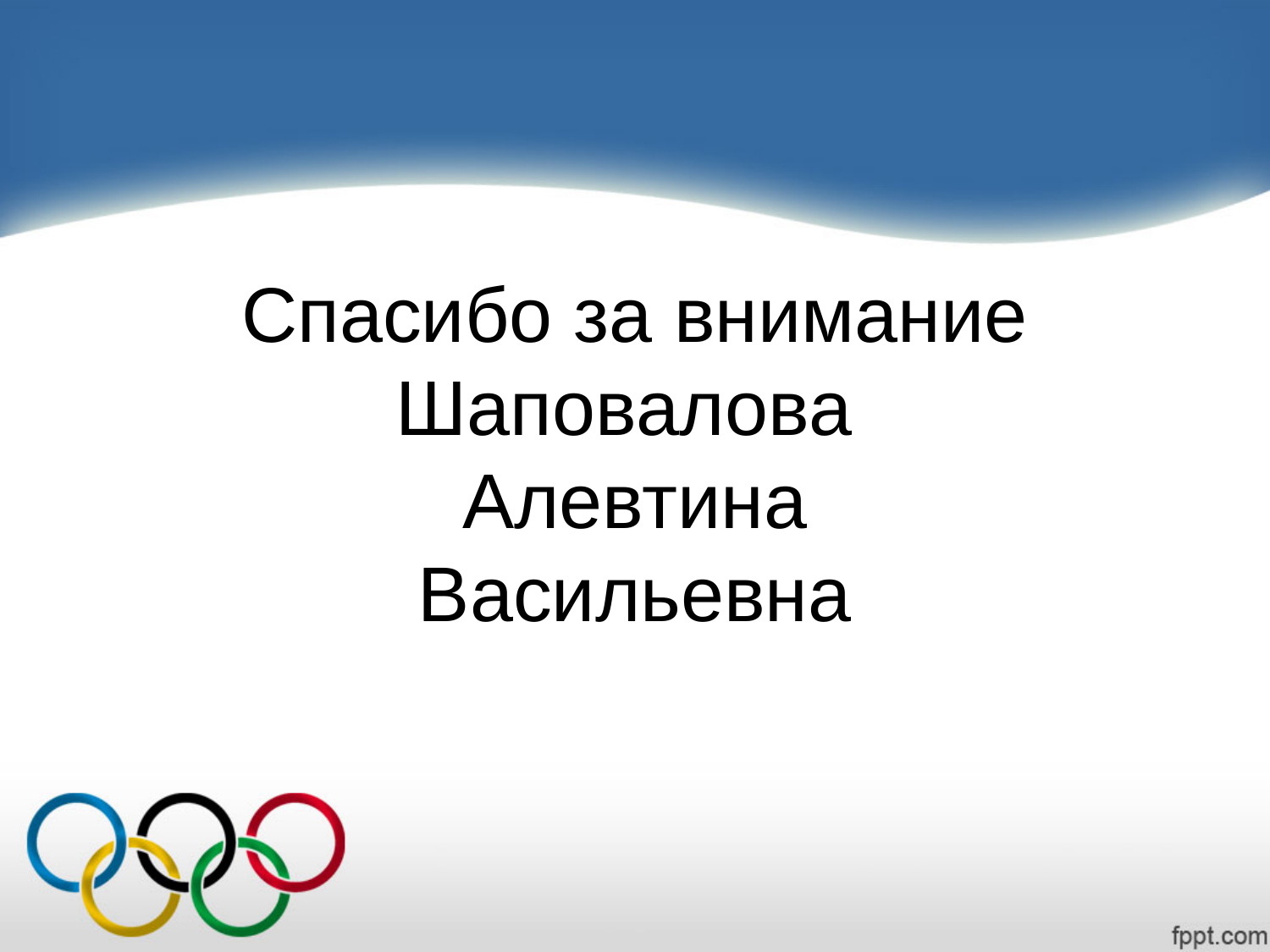

# Спасибо за внимание Шаповалова Алевтина Васильевна